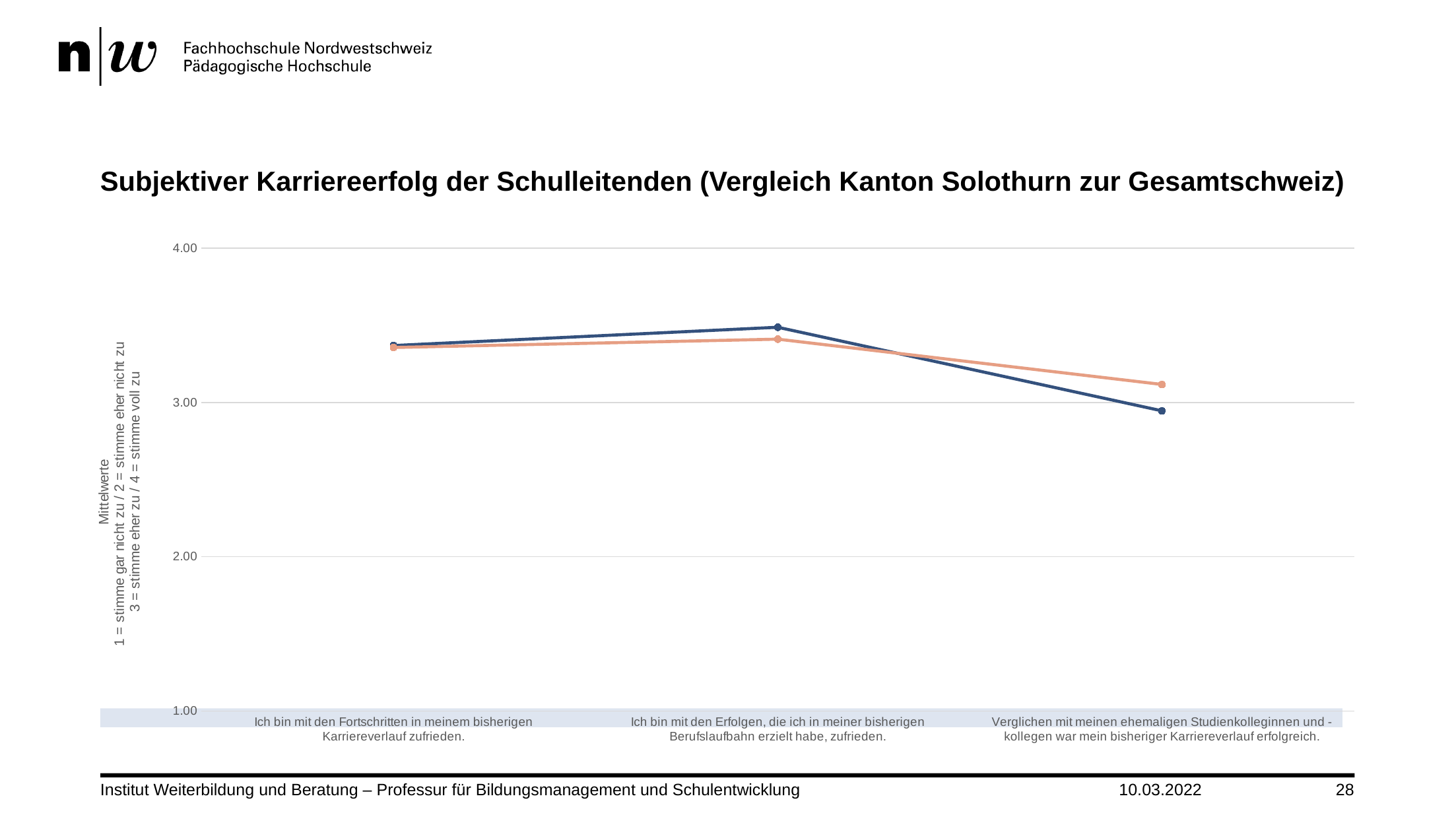

# Subjektiver Karriereerfolg der Schulleitenden (Vergleich Kanton Solothurn zur Gesamtschweiz)

### Chart

| Category |  |  |
|---|---|---|
| Ich bin mit den Fortschritten in meinem bisherigen Karriereverlauf zufrieden. | 3.3684210526315788 | 3.355778894472362 |
| Ich bin mit den Erfolgen, die ich in meiner bisherigen Berufslaufbahn erzielt habe, zufrieden. | 3.486842105263158 | 3.409934771700953 |
| Verglichen mit meinen ehemaligen Studienkolleginnen und -kollegen war mein bisheriger Karriereverlauf erfolgreich. | 2.9452054794520546 | 3.1162546028406104 |
Institut Weiterbildung und Beratung – Professur für Bildungsmanagement und Schulentwicklung
10.03.2022
28